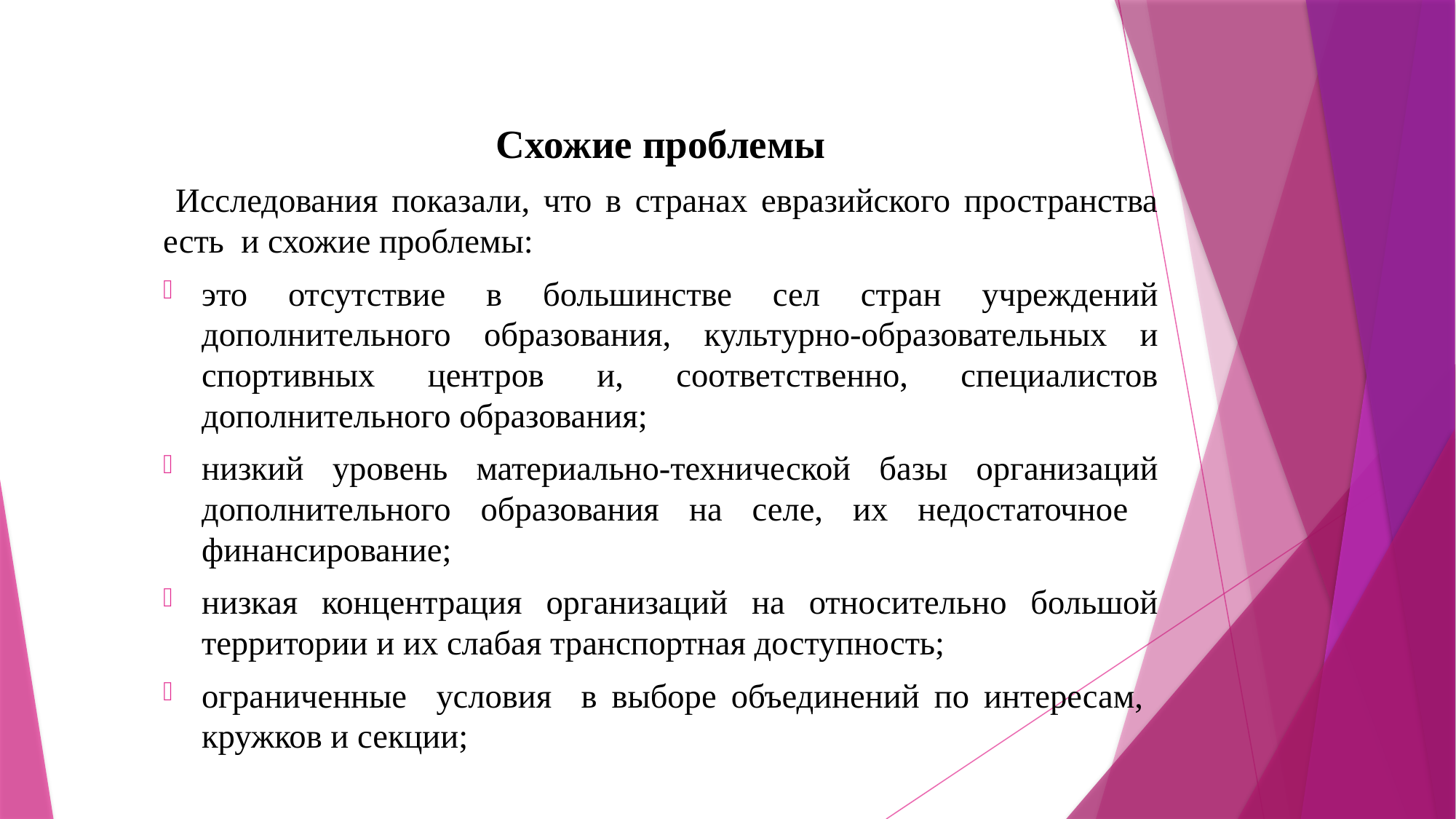

Схожие проблемы
 Исследования показали, что в странах евразийского пространства есть  и схожие проблемы:
это отсутствие в большинстве сел стран учреждений дополнительного образования, культурно-образовательных и спортивных центров и, соответственно, специалистов дополнительного образования;
низкий уровень материально-технической базы организаций дополнительного образования на селе, их недостаточное  финансирование;
низкая концентрация организаций на относительно большой территории и их слабая транспортная доступность;
ограниченные  условия  в выборе объединений по интересам,  кружков и секции;